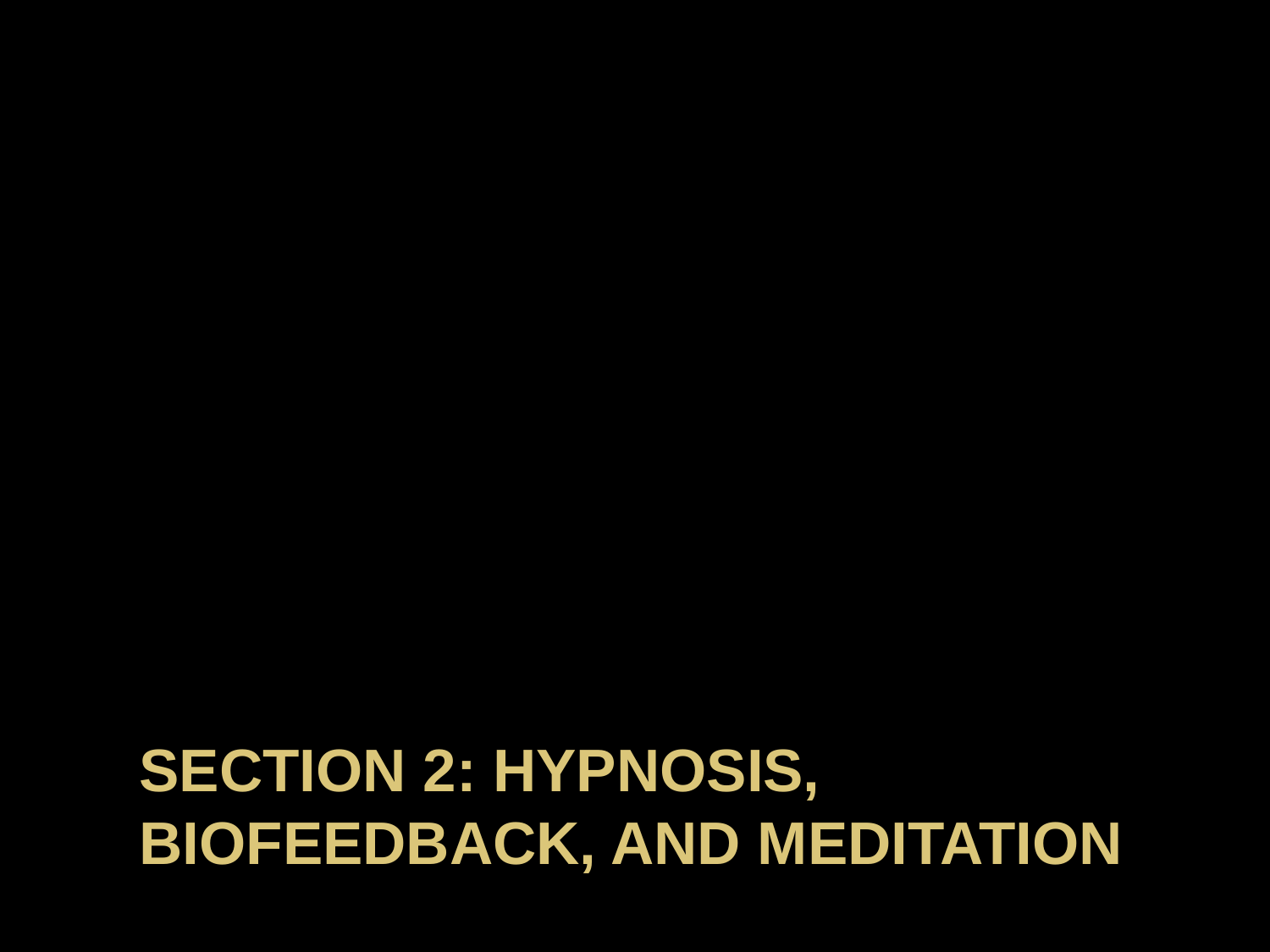

# SECTION 2: HYPNOSIS, BIOFEEDBACK, AND MEDITATION